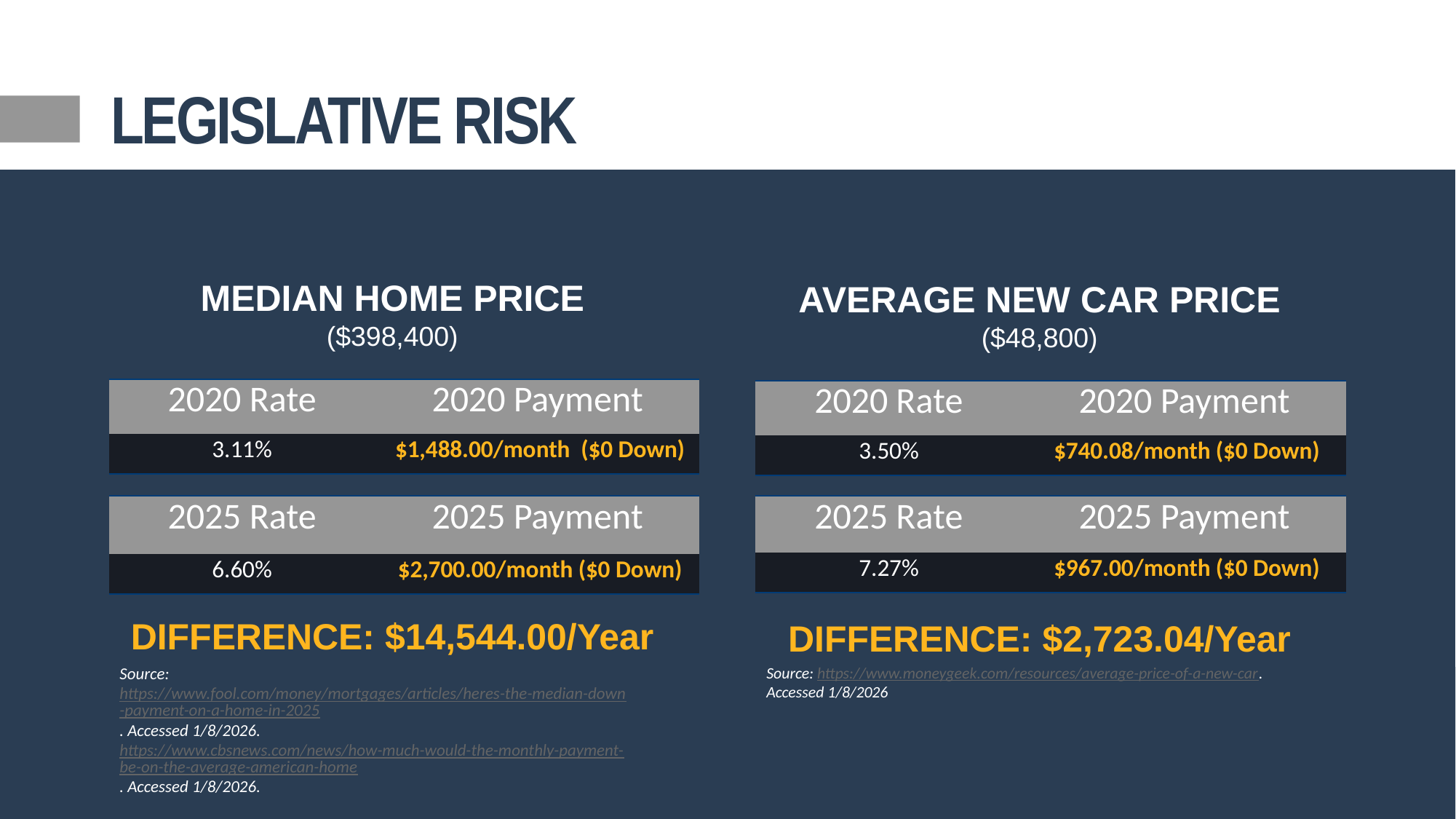

LEGISLATIVE RISK

MEDIAN HOME PRICE
($398,400)

DIFFERENCE: $14,544.00/Year
AVERAGE NEW CAR PRICE
($48,800)

DIFFERENCE: $2,723.04/Year
| 2020 Rate | 2020 Payment |
| --- | --- |
| 3.11% | $1,488.00/month ($0 Down) |
| 2020 Rate | 2020 Payment |
| --- | --- |
| 3.50% | $740.08/month ($0 Down) |
| 2025 Rate | 2025 Payment |
| --- | --- |
| 6.60% | $2,700.00/month ($0 Down) |
| 2025 Rate | 2025 Payment |
| --- | --- |
| 7.27% | $967.00/month ($0 Down) |
Source: https://www.fool.com/money/mortgages/articles/heres-the-median-down-payment-on-a-home-in-2025. Accessed 1/8/2026. https://www.cbsnews.com/news/how-much-would-the-monthly-payment-be-on-the-average-american-home. Accessed 1/8/2026.
Source: https://www.moneygeek.com/resources/average-price-of-a-new-car. Accessed 1/8/2026